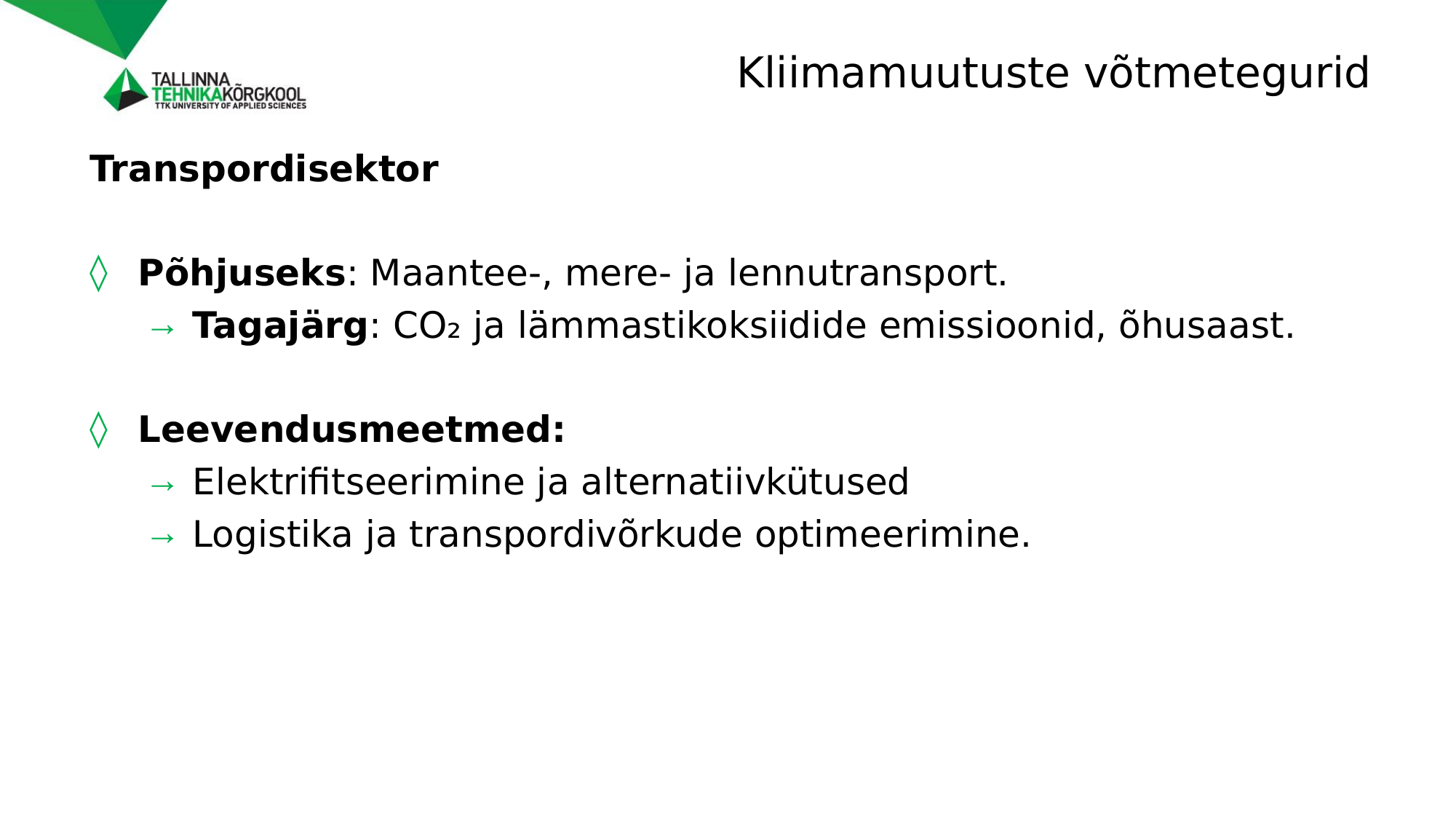

# Kliimamuutuste võtmetegurid
Transpordisektor

Põhjuseks: Maantee-, mere- ja lennutransport.
Tagajärg: CO₂ ja lämmastikoksiidide emissioonid, õhusaast.

Leevendusmeetmed:
Elektrifitseerimine ja alternatiivkütused
Logistika ja transpordivõrkude optimeerimine.